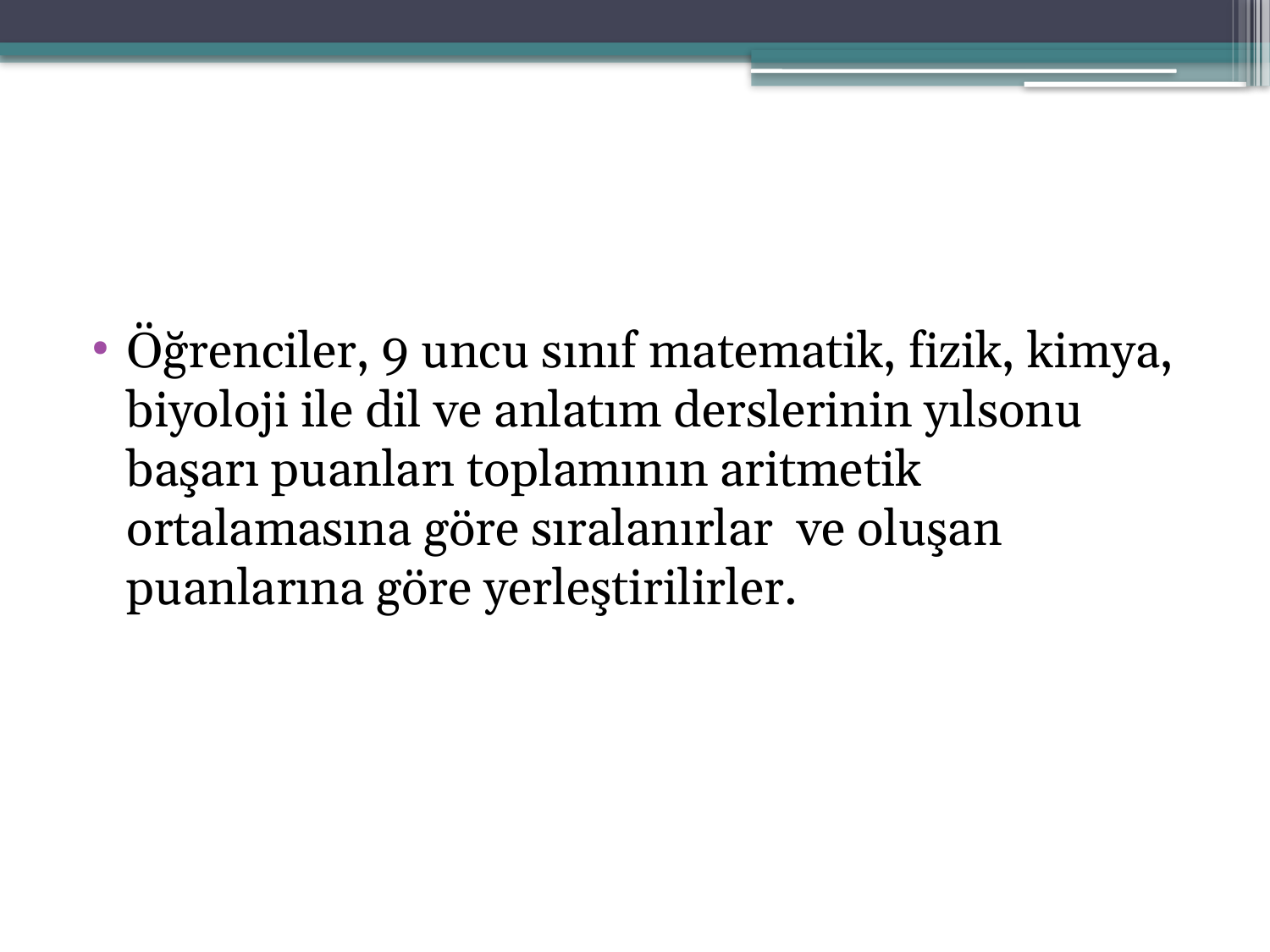

#
Öğrenciler, 9 uncu sınıf matematik, fizik, kimya, biyoloji ile dil ve anlatım derslerinin yılsonu başarı puanları toplamının aritmetik ortalamasına göre sıralanırlar  ve oluşan  puanlarına göre yerleştirilirler.